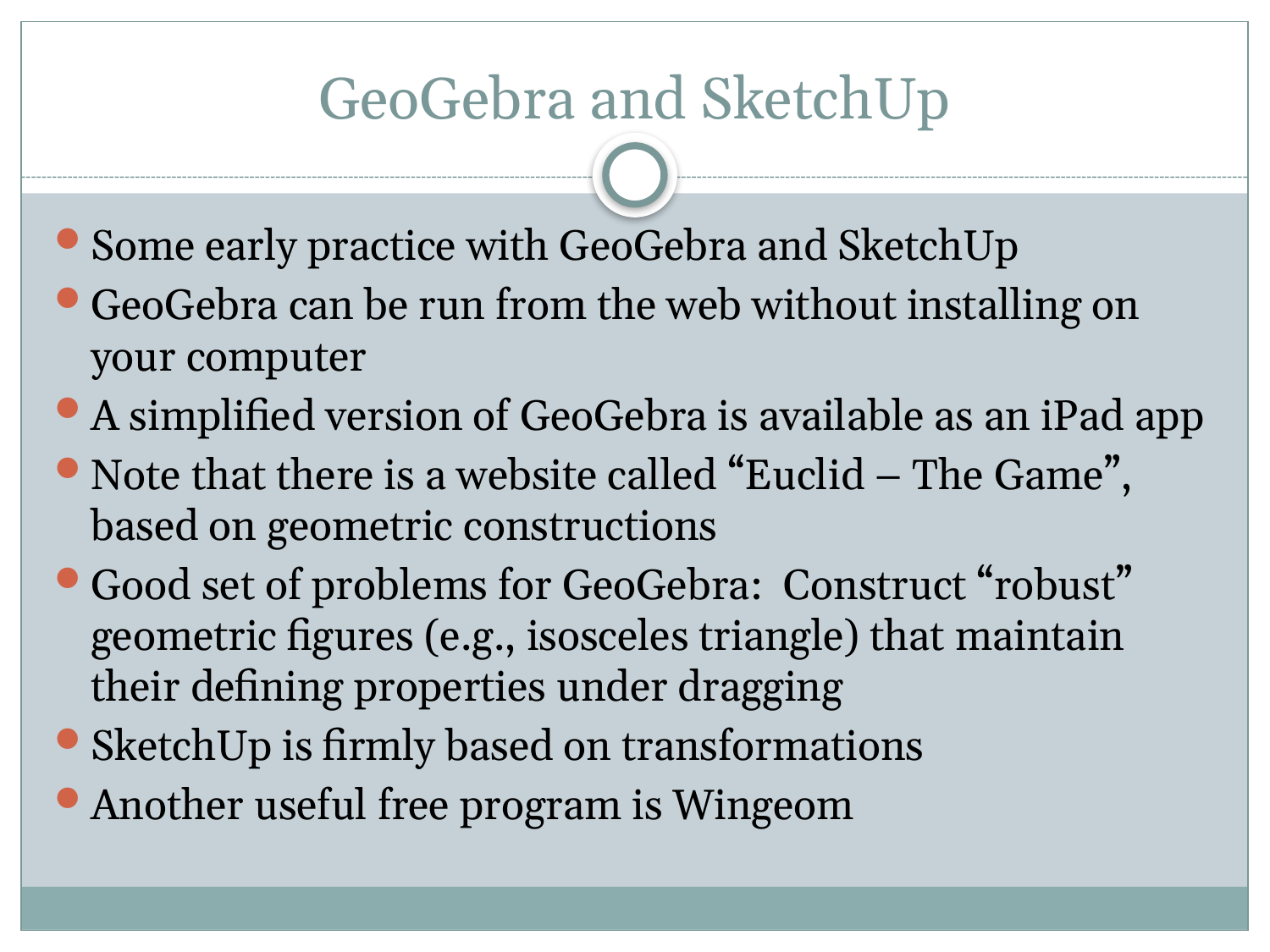

# GeoGebra and SketchUp
Some early practice with GeoGebra and SketchUp
GeoGebra can be run from the web without installing on your computer
A simplified version of GeoGebra is available as an iPad app
Note that there is a website called “Euclid – The Game”, based on geometric constructions
Good set of problems for GeoGebra:  Construct “robust” geometric figures (e.g., isosceles triangle) that maintain their defining properties under dragging
SketchUp is firmly based on transformations
Another useful free program is Wingeom